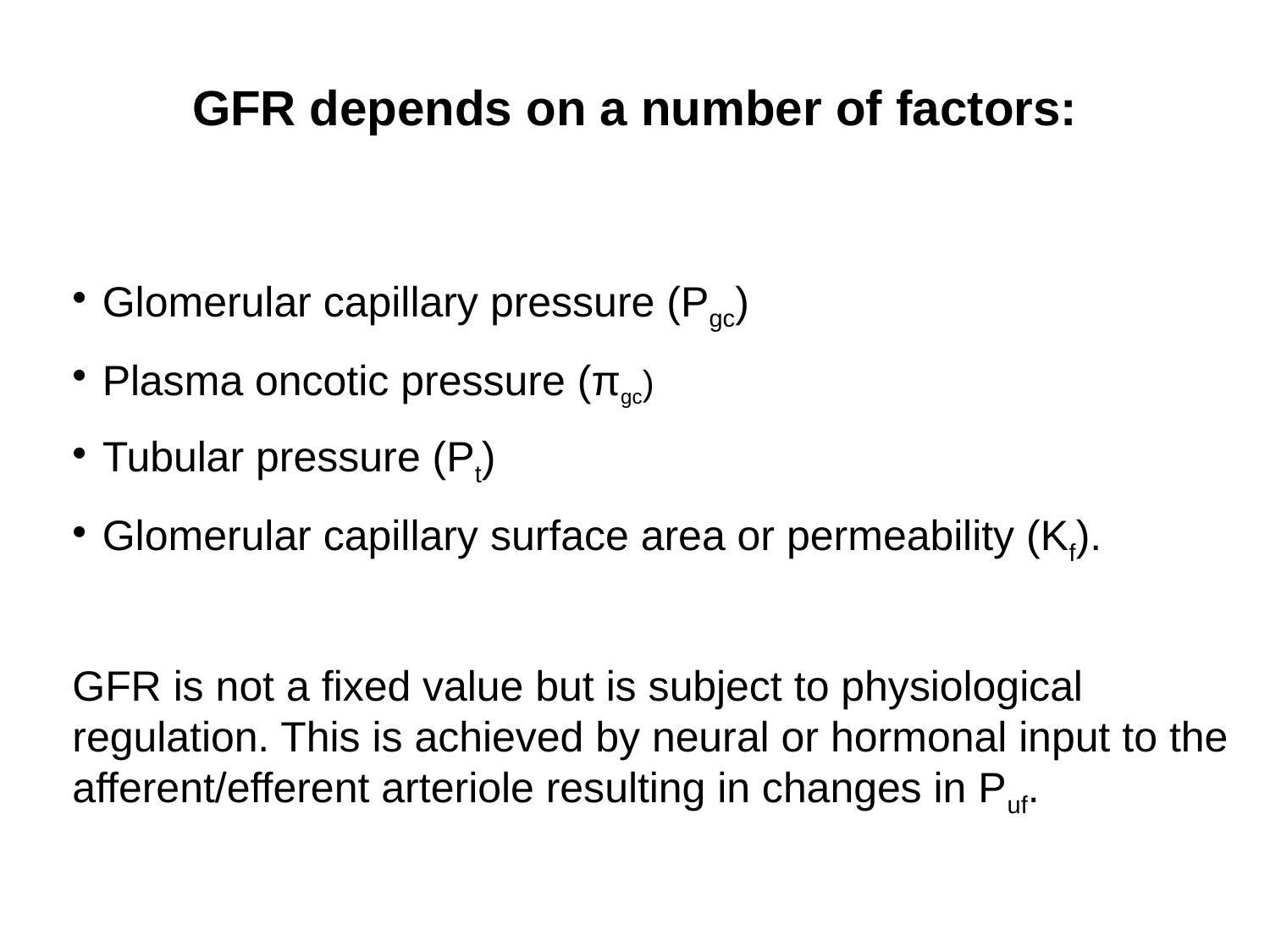

# GFR depends on a number of factors:

Glomerular capillary pressure (Pgc)
Plasma oncotic pressure (πgc)
Tubular pressure (Pt)
Glomerular capillary surface area or permeability (Kf).

GFR is not a fixed value but is subject to physiological regulation. This is achieved by neural or hormonal input to the afferent/efferent arteriole resulting in changes in Puf.